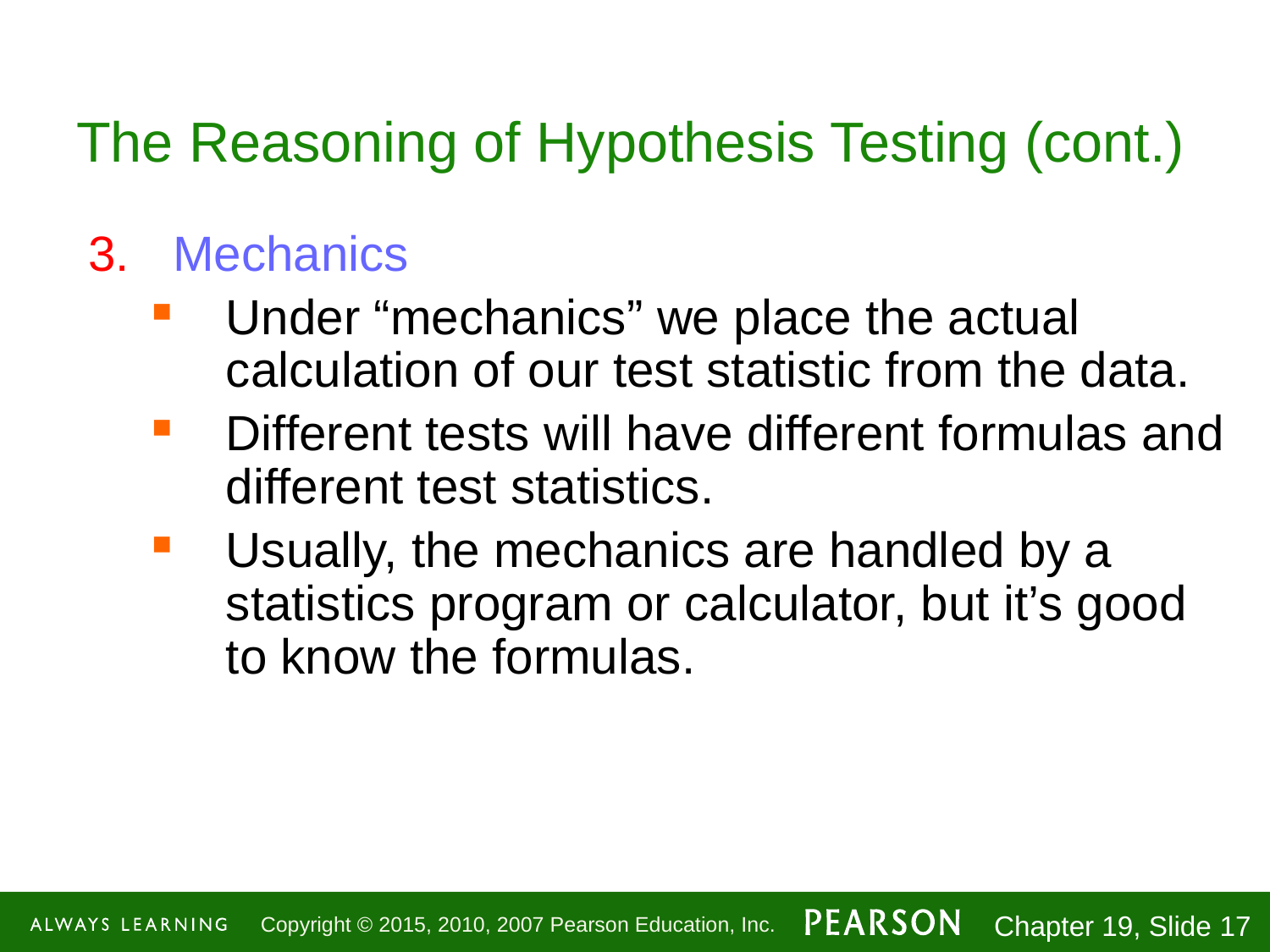

# The Reasoning of Hypothesis Testing (cont.)
Mechanics
Under “mechanics” we place the actual calculation of our test statistic from the data.
Different tests will have different formulas and different test statistics.
Usually, the mechanics are handled by a statistics program or calculator, but it’s good to know the formulas.